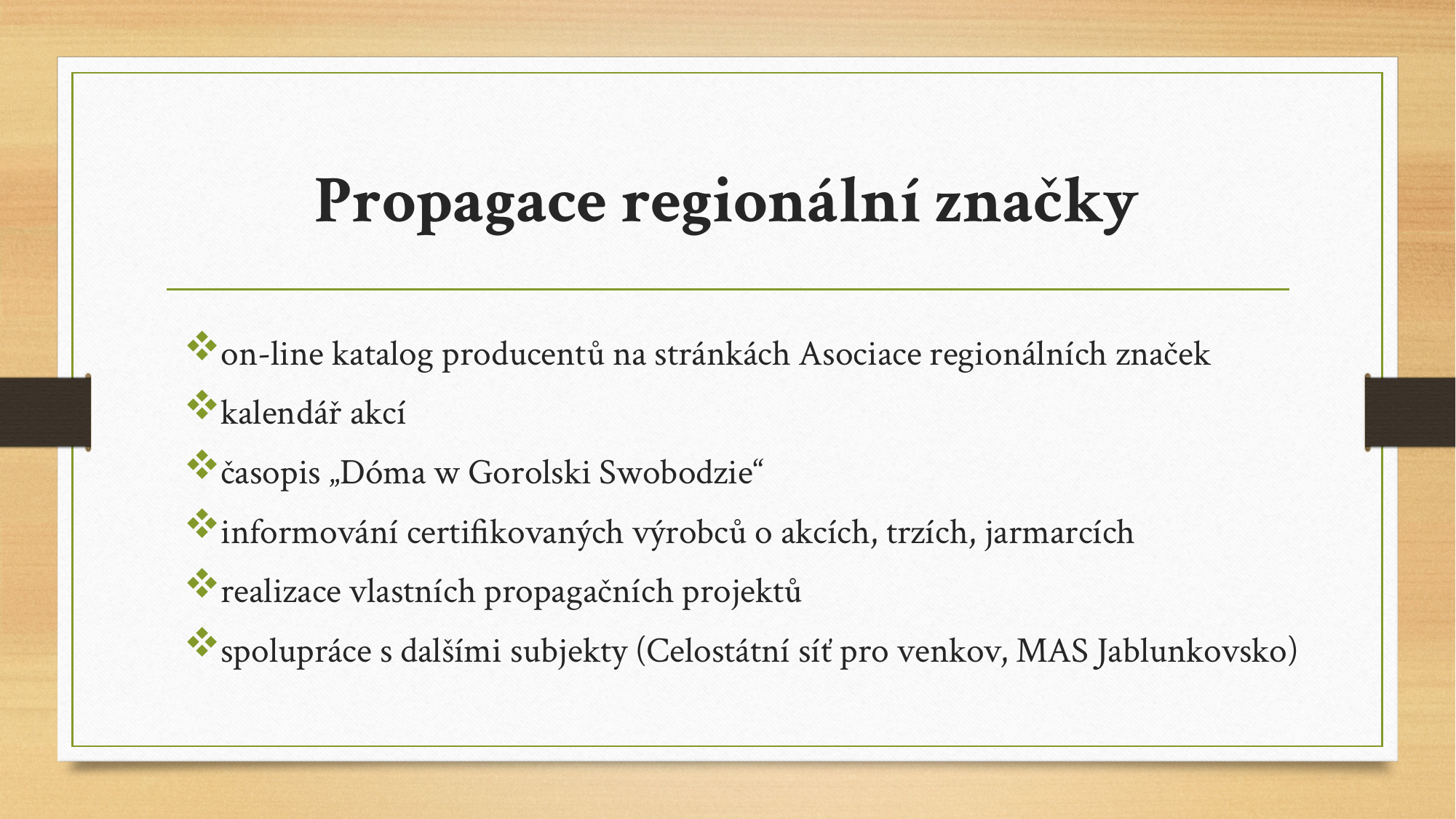

# Propagace regionální značky

on-line katalog producentů na stránkách Asociace regionálních značek
kalendář akcí
časopis „Dóma w Gorolski Swobodzie“
informování certifikovaných výrobců o akcích, trzích, jarmarcích
realizace vlastních propagačních projektů
spolupráce s dalšími subjekty (Celostátní síť pro venkov, MAS Jablunkovsko)